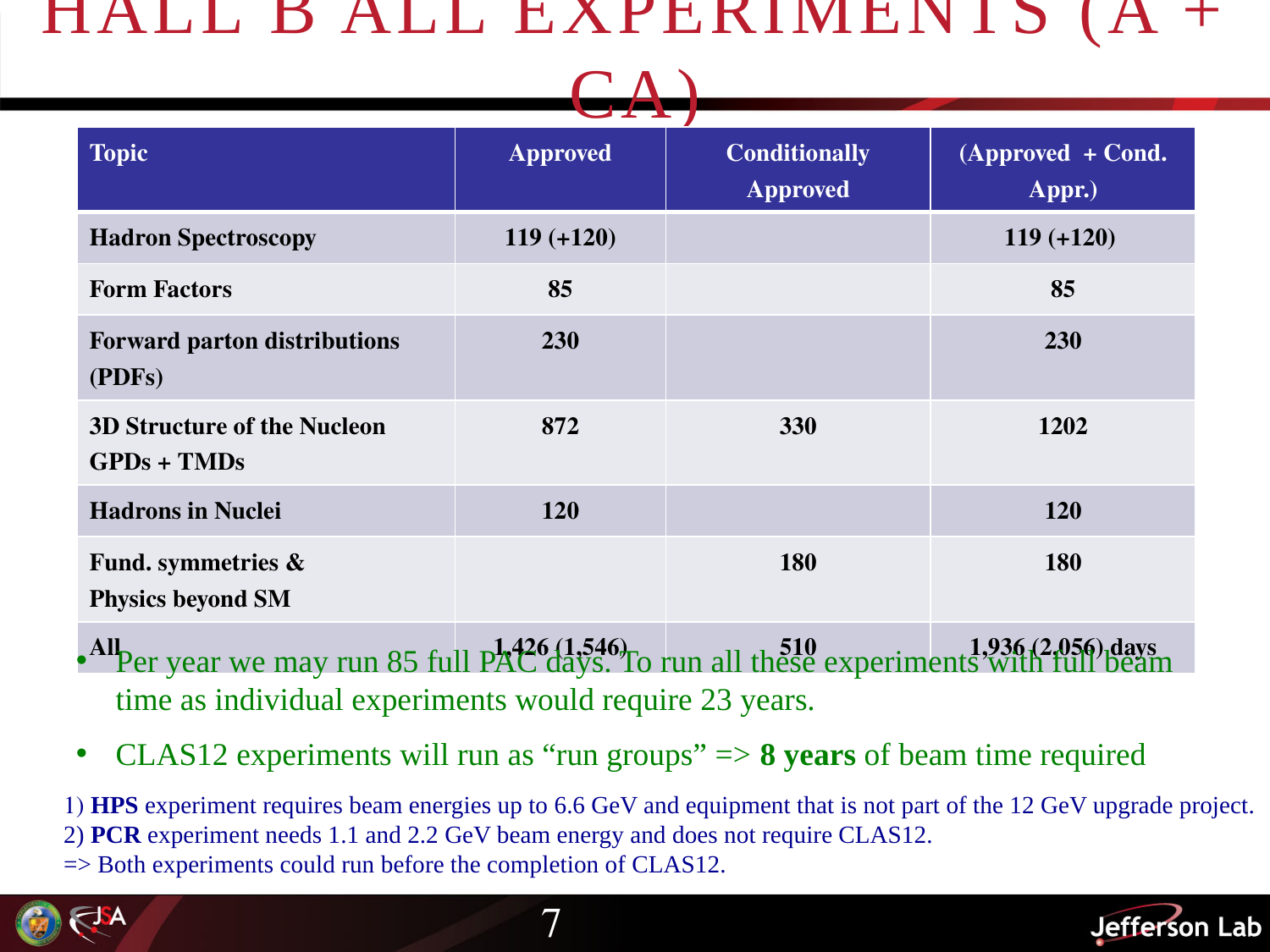

# Hall B all experiments (A + CA)
| Topic | Approved | Conditionally Approved | (Approved + Cond. Appr.) |
| --- | --- | --- | --- |
| Hadron Spectroscopy | 119 (+120) |  | 119 (+120) |
| Form Factors | 85 |  | 85 |
| Forward parton distributions (PDFs) | 230 |  | 230 |
| 3D Structure of the Nucleon GPDs + TMDs | 872 | 330 | 1202 |
| Hadrons in Nuclei | 120 |  | 120 |
| Fund. symmetries & Physics beyond SM |  | 180 | 180 |
| All | 1,426 (1,546) | 510 | 1,936 (2,056) days |
Per year we may run 85 full PAC days. To run all these experiments with full beam time as individual experiments would require 23 years.

CLAS12 experiments will run as “run groups” => 8 years of beam time required
1) HPS experiment requires beam energies up to 6.6 GeV and equipment that is not part of the 12 GeV upgrade project.
2) PCR experiment needs 1.1 and 2.2 GeV beam energy and does not require CLAS12.
=> Both experiments could run before the completion of CLAS12.